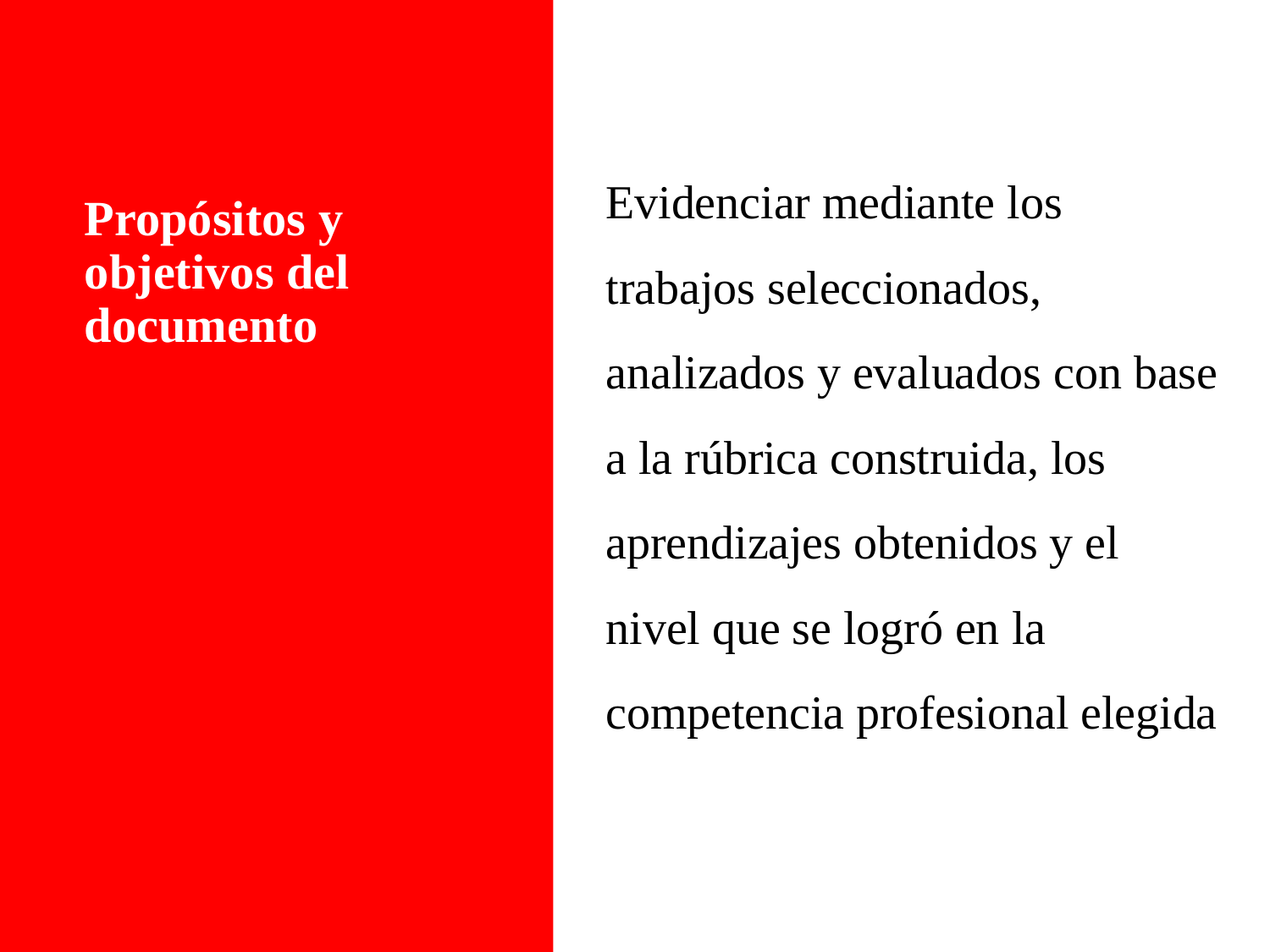

# Propósitos y objetivos del documento
Evidenciar mediante los trabajos seleccionados, analizados y evaluados con base a la rúbrica construida, los aprendizajes obtenidos y el nivel que se logró en la competencia profesional elegida